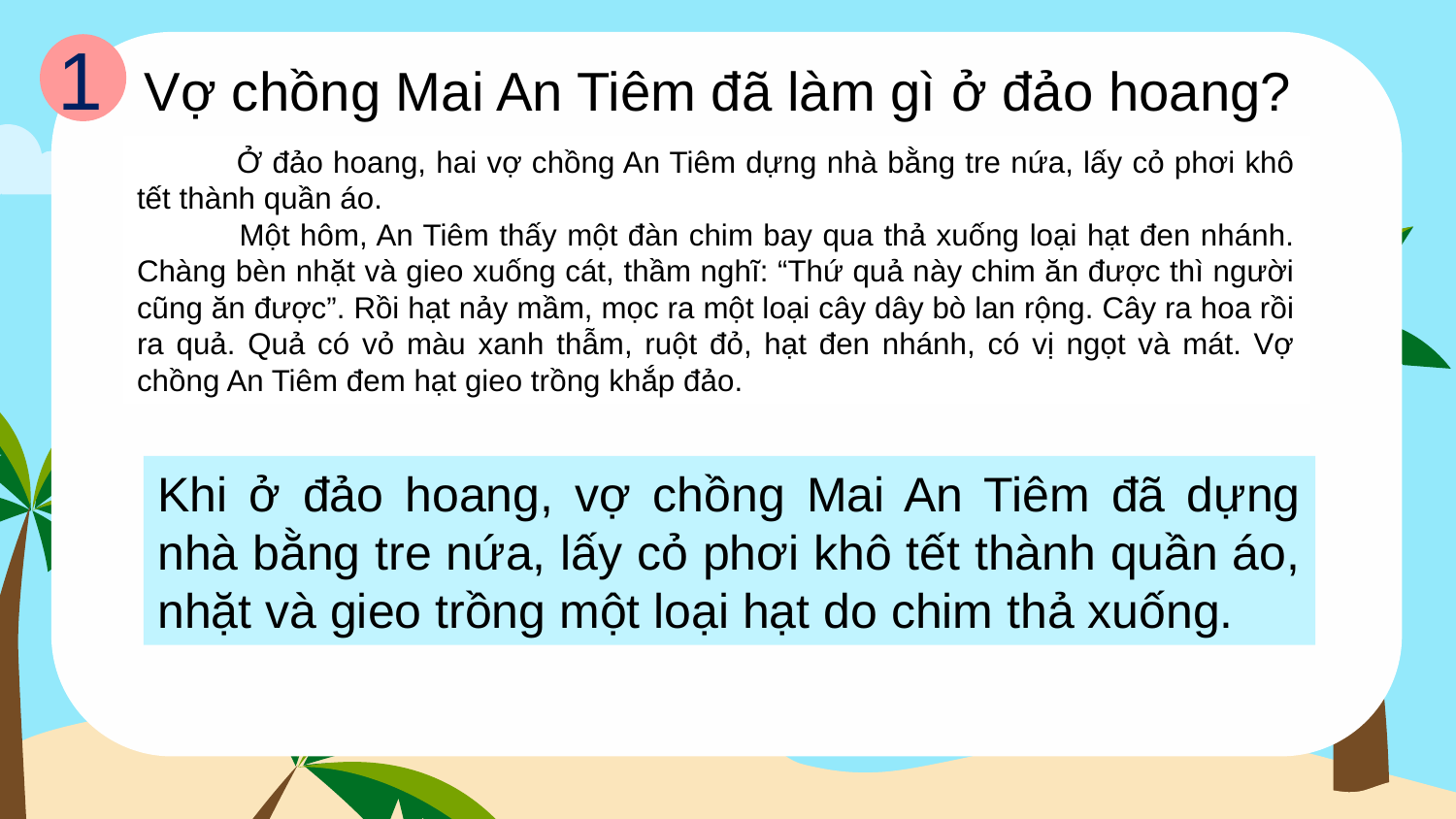

1
Vợ chồng Mai An Tiêm đã làm gì ở đảo hoang?
          Ở đảo hoang, hai vợ chồng An Tiêm dựng nhà bằng tre nứa, lấy cỏ phơi khô tết thành quần áo.
          Một hôm, An Tiêm thấy một đàn chim bay qua thả xuống loại hạt đen nhánh. Chàng bèn nhặt và gieo xuống cát, thầm nghĩ: “Thứ quả này chim ăn được thì người cũng ăn được”. Rồi hạt nảy mầm, mọc ra một loại cây dây bò lan rộng. Cây ra hoa rồi ra quả. Quả có vỏ màu xanh thẫm, ruột đỏ, hạt đen nhánh, có vị ngọt và mát. Vợ chồng An Tiêm đem hạt gieo trồng khắp đảo.

Khi ở đảo hoang, vợ chồng Mai An Tiêm đã dựng nhà bằng tre nứa, lấy cỏ phơi khô tết thành quần áo, nhặt và gieo trồng một loại hạt do chim thả xuống.